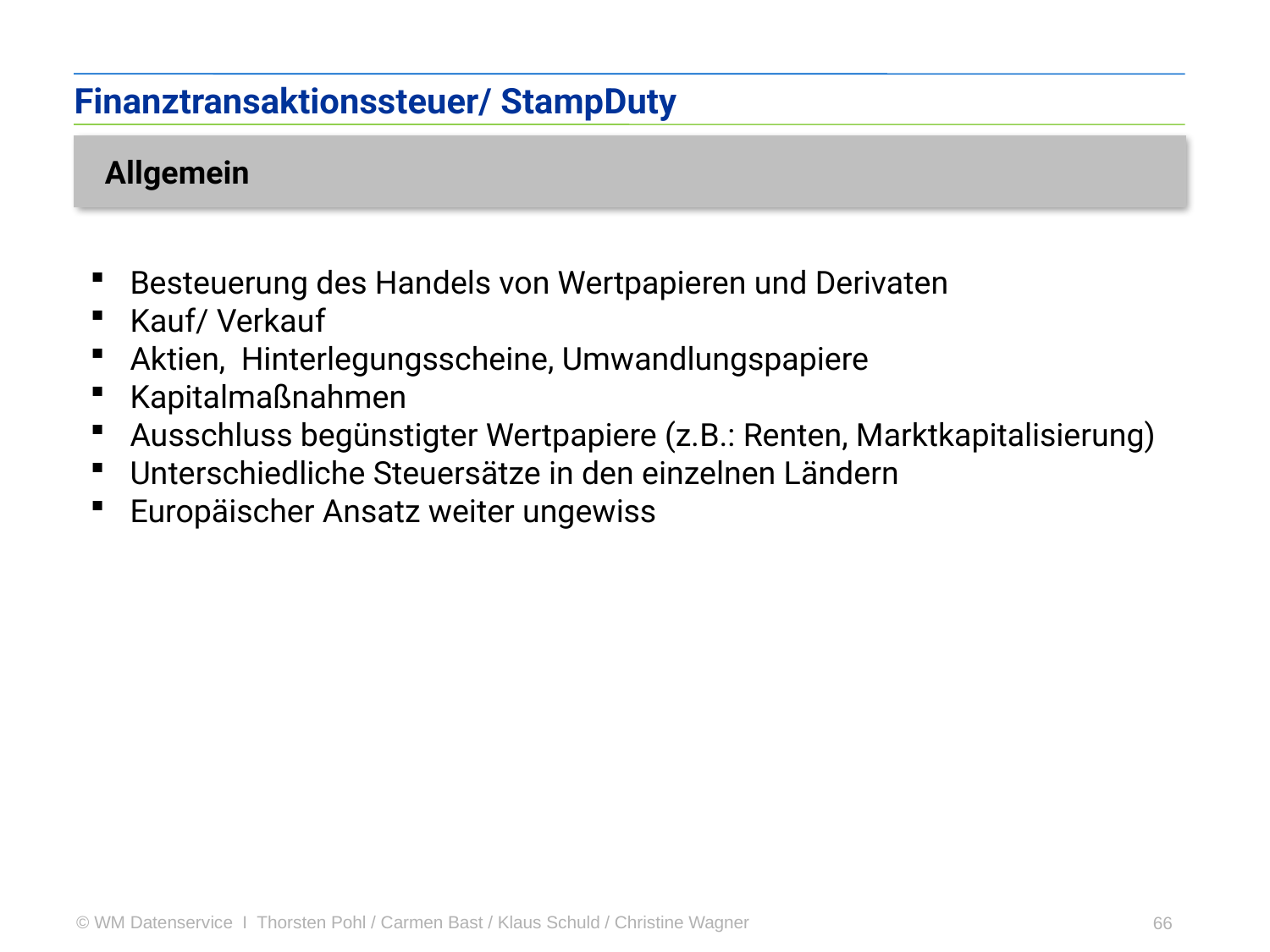

Finanztransaktionssteuer/ StampDuty
Allgemein
Besteuerung des Handels von Wertpapieren und Derivaten
Kauf/ Verkauf
Aktien,  Hinterlegungsscheine, Umwandlungspapiere
Kapitalmaßnahmen
Ausschluss begünstigter Wertpapiere (z.B.: Renten, Marktkapitalisierung)
Unterschiedliche Steuersätze in den einzelnen Ländern
Europäischer Ansatz weiter ungewiss
66